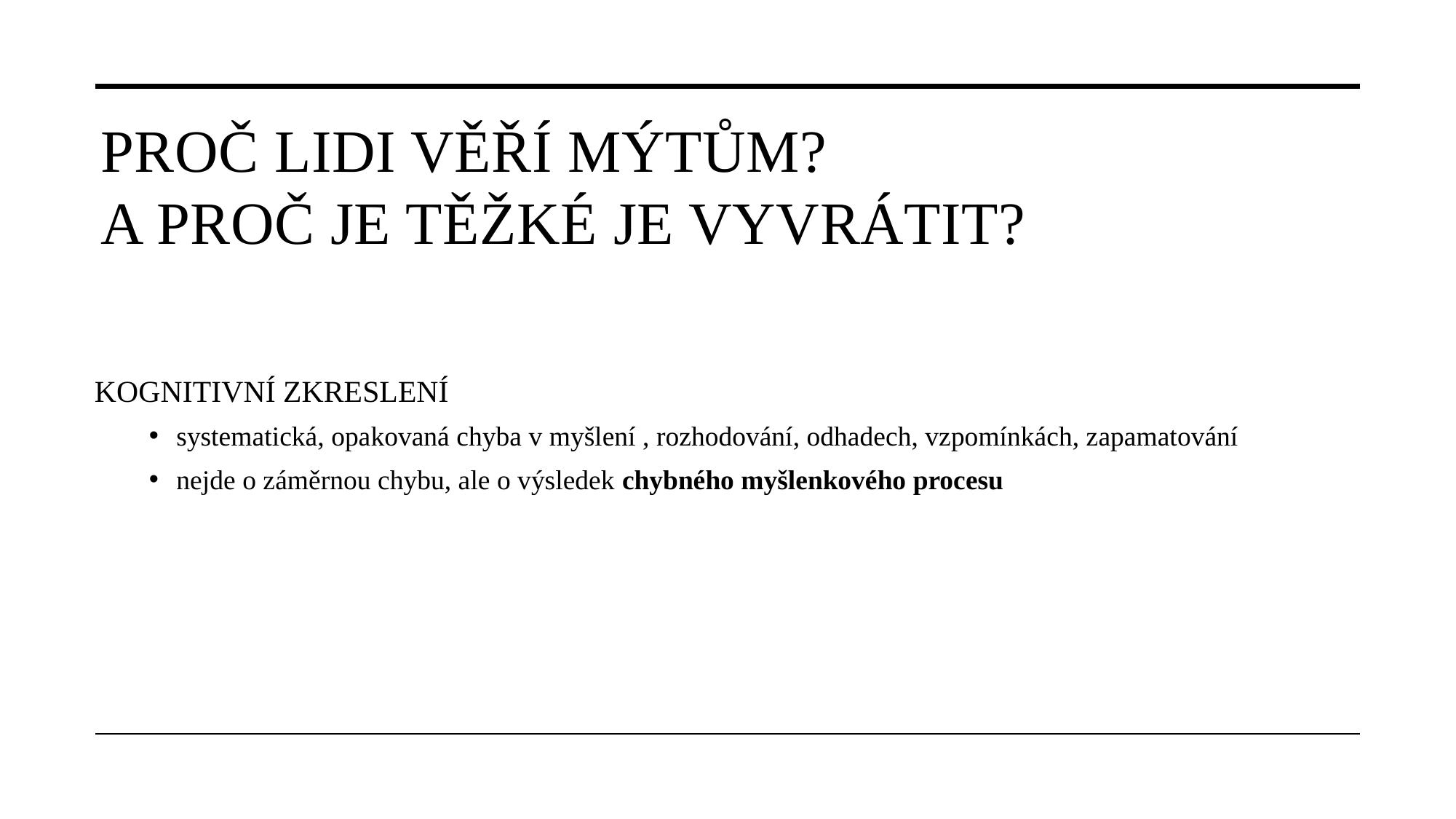

# Proč lidi věří mýtům? A proč je těžké je vyvrátit?
KOGNITIVNÍ ZKRESLENÍ
systematická, opakovaná chyba v myšlení , rozhodování, odhadech, vzpomínkách, zapamatování
nejde o záměrnou chybu, ale o výsledek chybného myšlenkového procesu